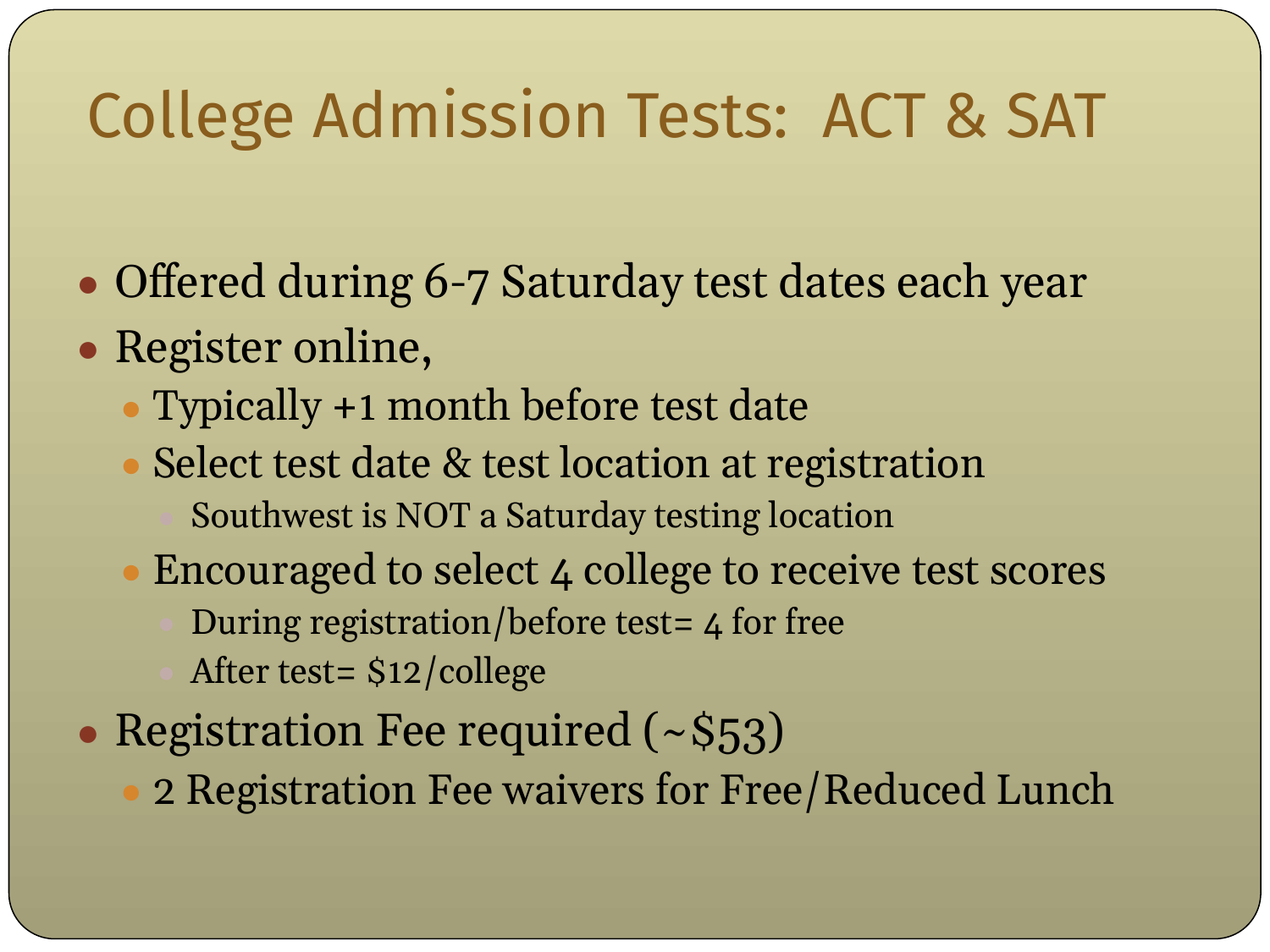

# College Admission Tests:  ACT & SAT

Offered during 6-7 Saturday test dates each year
Register online,
Typically +1 month before test date
Select test date & test location at registration
Southwest is NOT a Saturday testing location
Encouraged to select 4 college to receive test scores
During registration/before test= 4 for free
After test= $12/college
Registration Fee required (~$53)
2 Registration Fee waivers for Free/Reduced Lunch